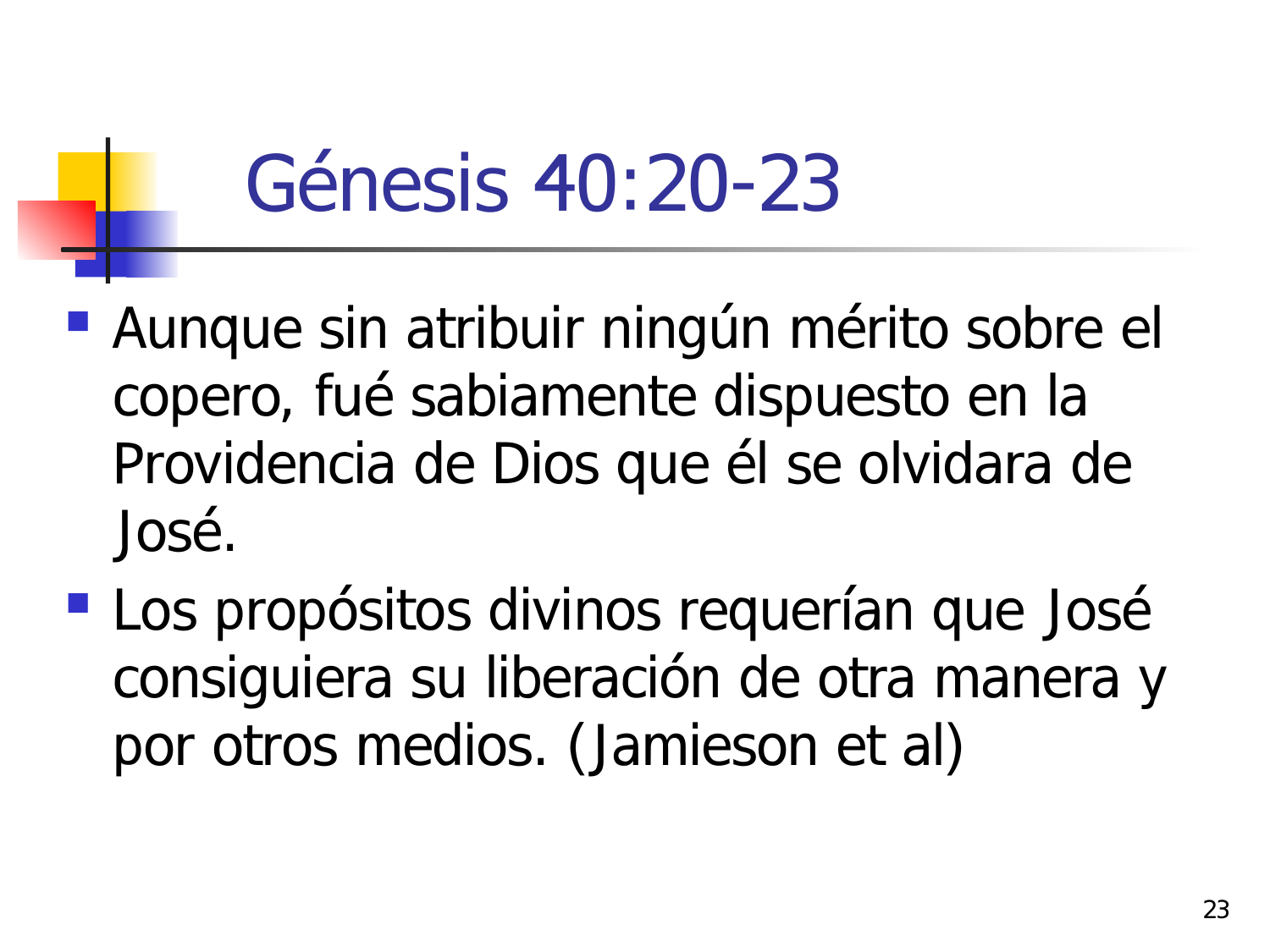

# Génesis 40:20-23
Aunque sin atribuir ningún mérito sobre el copero, fué sabiamente dispuesto en la Providencia de Dios que él se olvidara de José.
Los propósitos divinos requerían que José consiguiera su liberación de otra manera y por otros medios. (Jamieson et al)
23